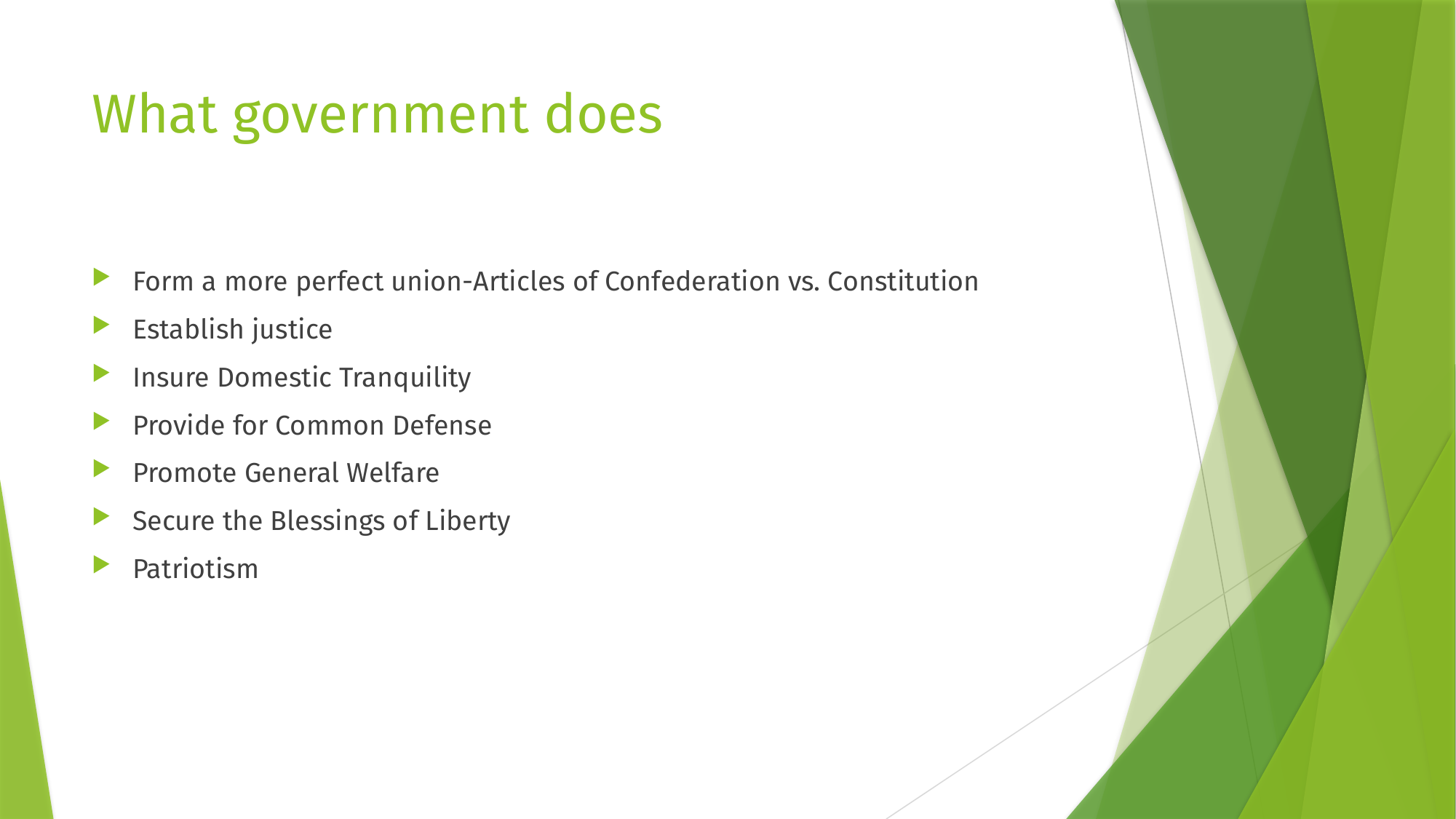

# What government does
Form a more perfect union-Articles of Confederation vs. Constitution
Establish justice
Insure Domestic Tranquility
Provide for Common Defense
Promote General Welfare
Secure the Blessings of Liberty
Patriotism